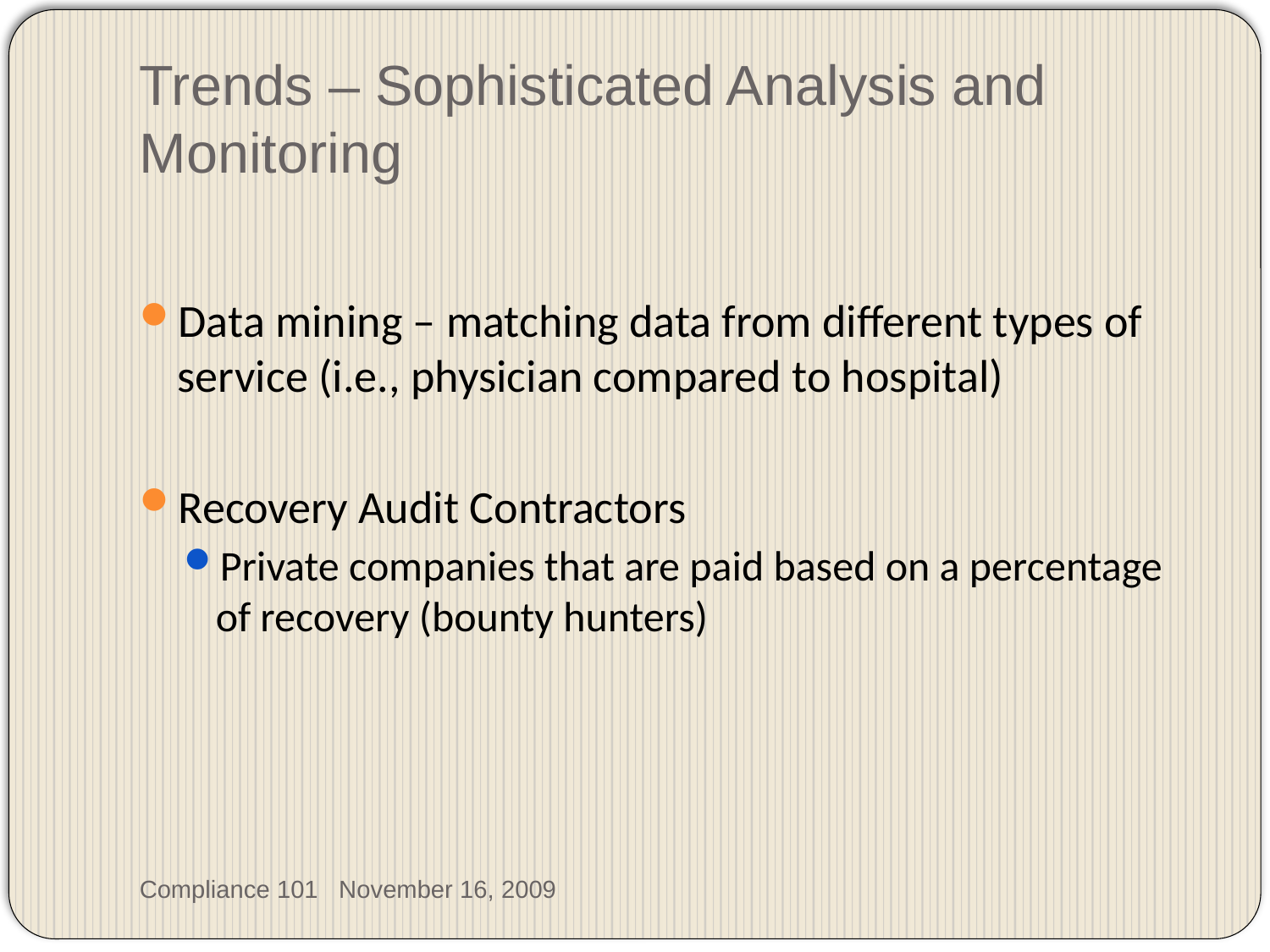

# Trends – Sophisticated Analysis and Monitoring
Data mining – matching data from different types of service (i.e., physician compared to hospital)

Recovery Audit Contractors
Private companies that are paid based on a percentage of recovery (bounty hunters)
Compliance 101   November 16, 2009